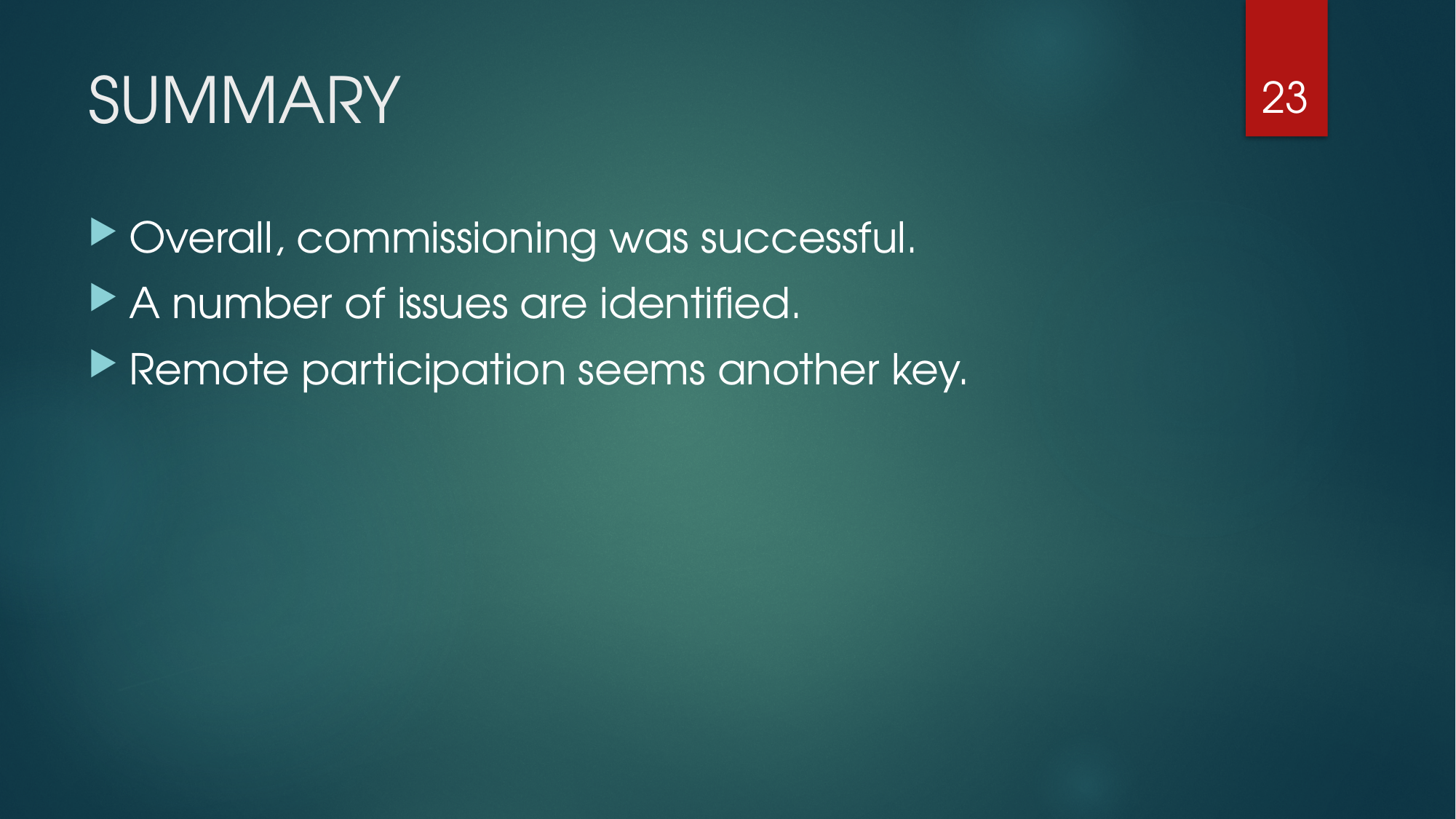

23
# SUMMARY
Overall, commissioning was successful.
A number of issues are identified.
Remote participation seems another key.